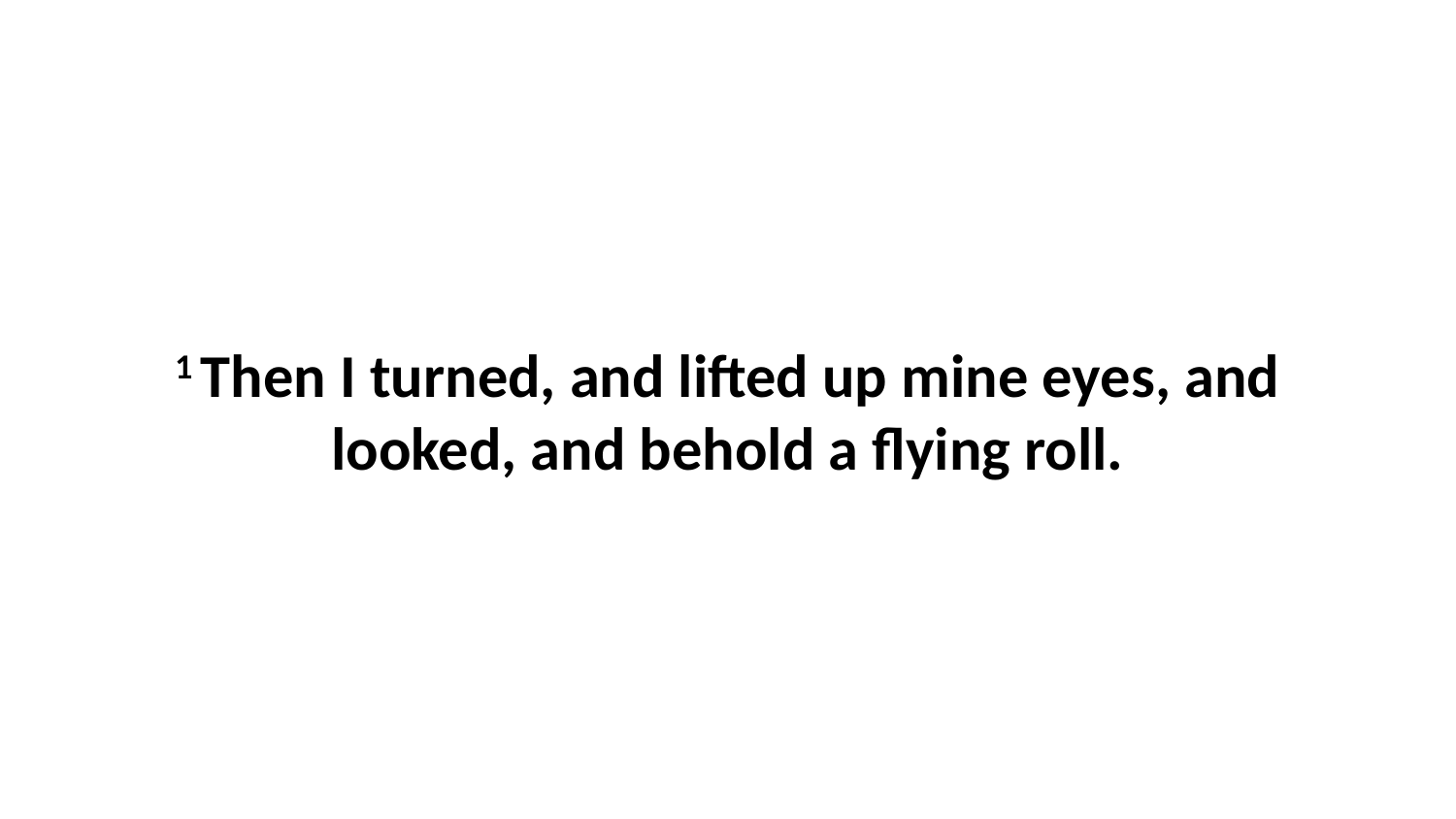

1 Then I turned, and lifted up mine eyes, and looked, and behold a flying roll.